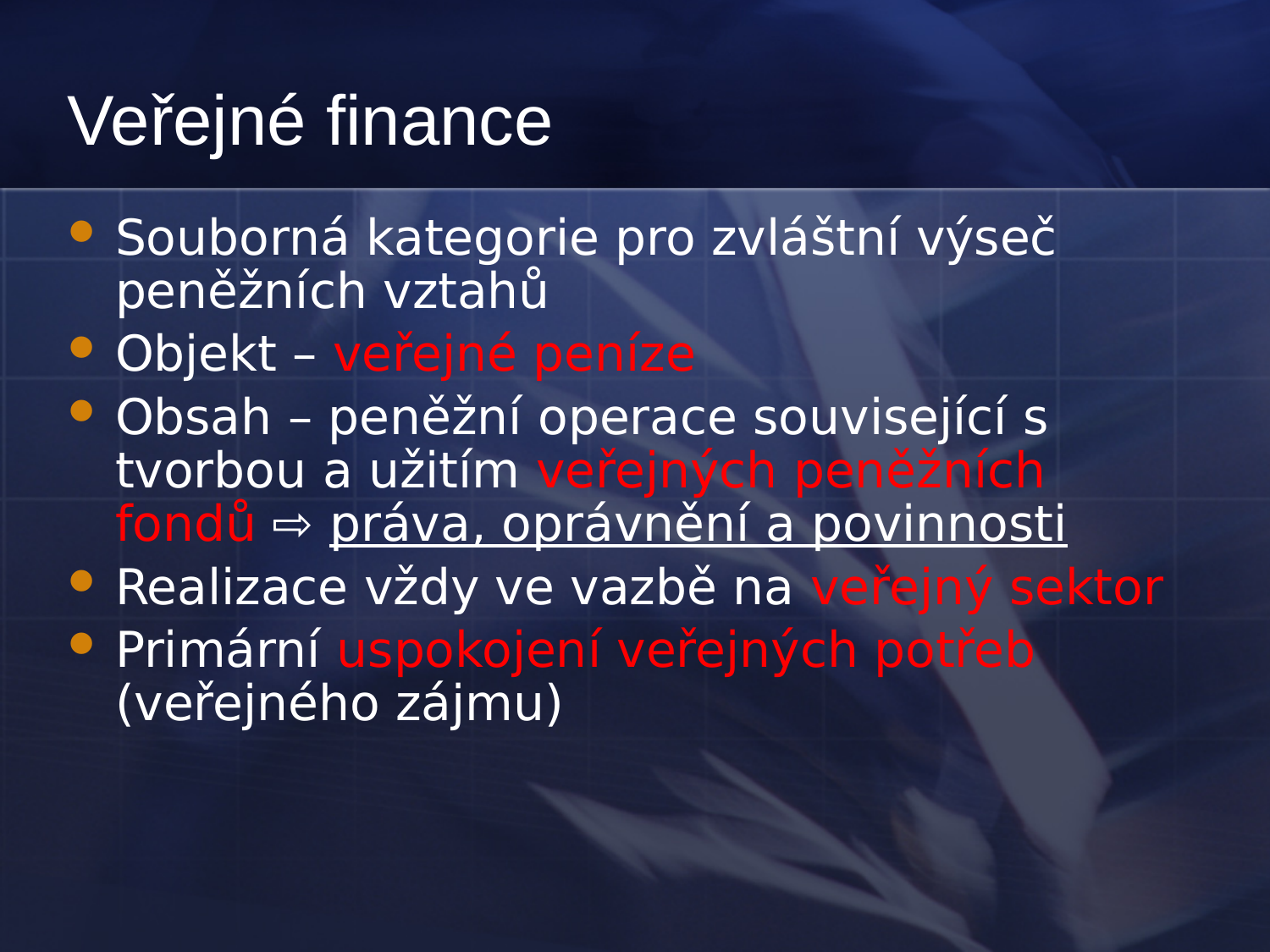

# Veřejné finance
Souborná kategorie pro zvláštní výseč peněžních vztahů
Objekt – veřejné peníze
Obsah – peněžní operace související s tvorbou a užitím veřejných peněžních fondů ⇨ práva, oprávnění a povinnosti
Realizace vždy ve vazbě na veřejný sektor
Primární uspokojení veřejných potřeb (veřejného zájmu)